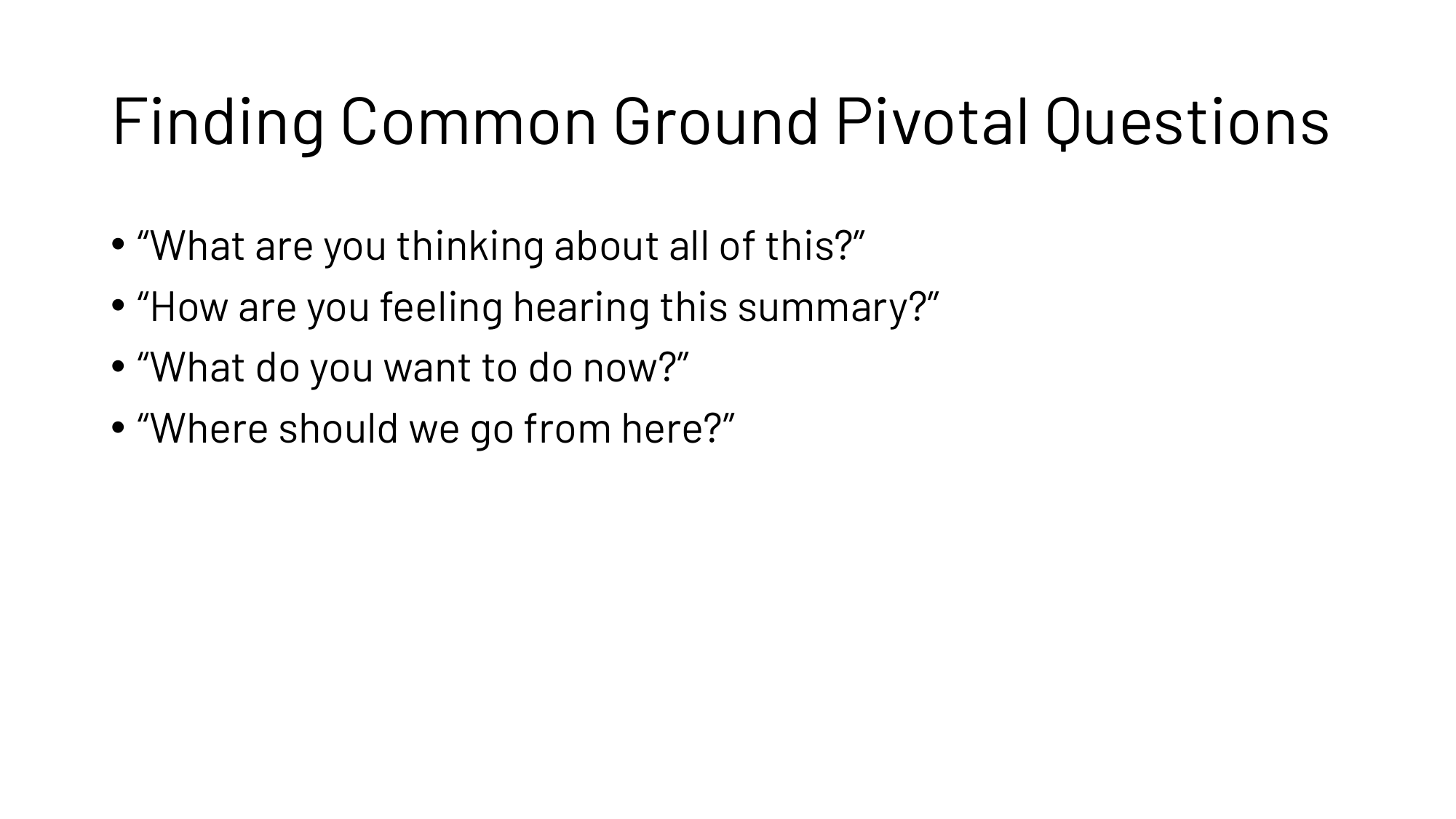

# Finding Common Ground Pivotal Questions
“What are you thinking about all of this?”
“How are you feeling hearing this summary?”
“What do you want to do now?”
“Where should we go from here?”